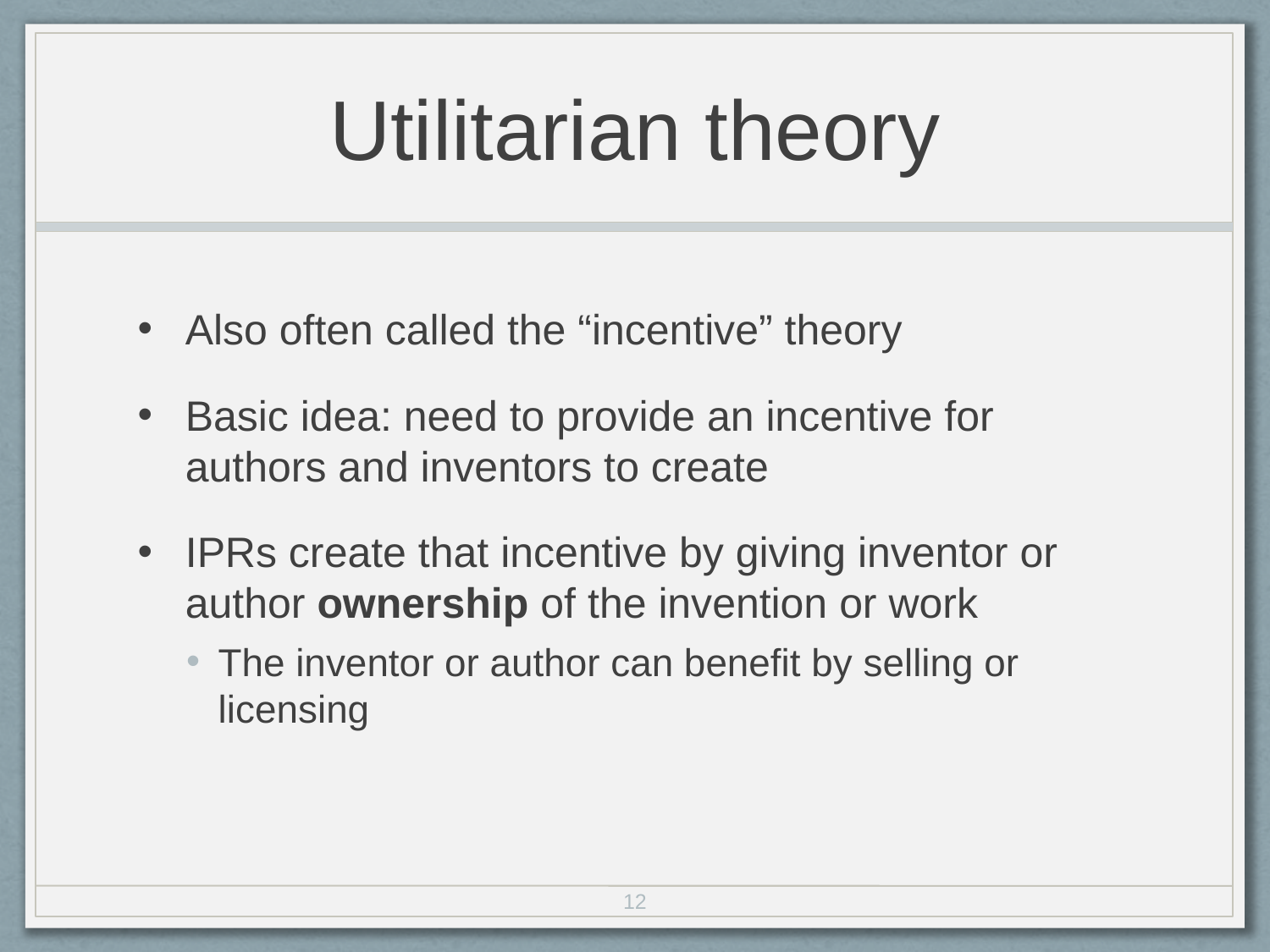

# Utilitarian theory
Also often called the “incentive” theory
Basic idea: need to provide an incentive for authors and inventors to create
IPRs create that incentive by giving inventor or author ownership of the invention or work
The inventor or author can benefit by selling or licensing
12